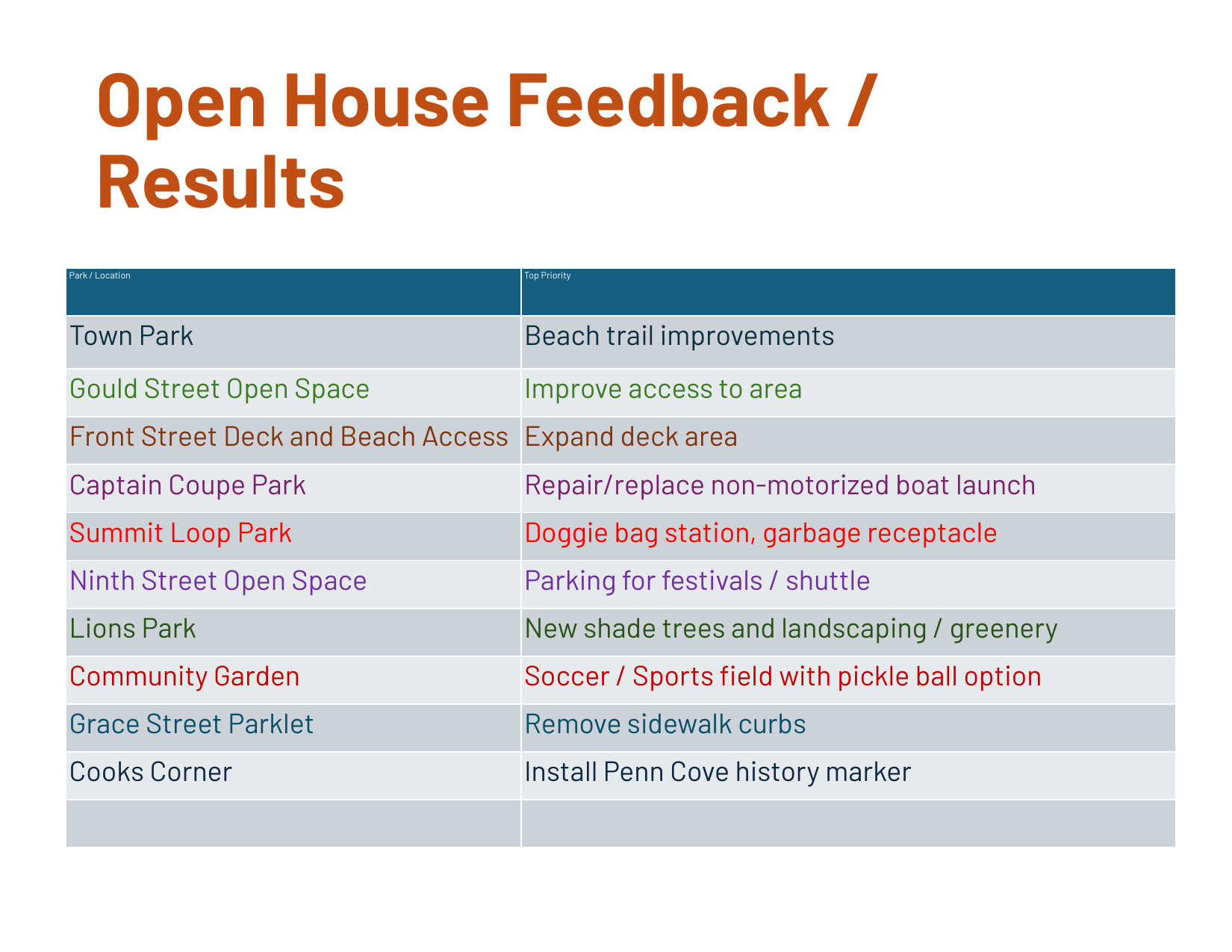

# Open House Feedback / Results
| Park / Location | Top Priority |
| --- | --- |
| Town Park | Beach trail improvements |
| Gould Street Open Space | Improve access to area |
| Front Street Deck and Beach Access | Expand deck area |
| Captain Coupe Park | Repair/replace non-motorized boat launch |
| Summit Loop Park | Doggie bag station, garbage receptacle |
| Ninth Street Open Space | Parking for festivals / shuttle |
| Lions Park | New shade trees and landscaping / greenery |
| Community Garden | Soccer / Sports field with pickle ball option |
| Grace Street Parklet | Remove sidewalk curbs |
| Cooks Corner | Install Penn Cove history marker |
|  |  |